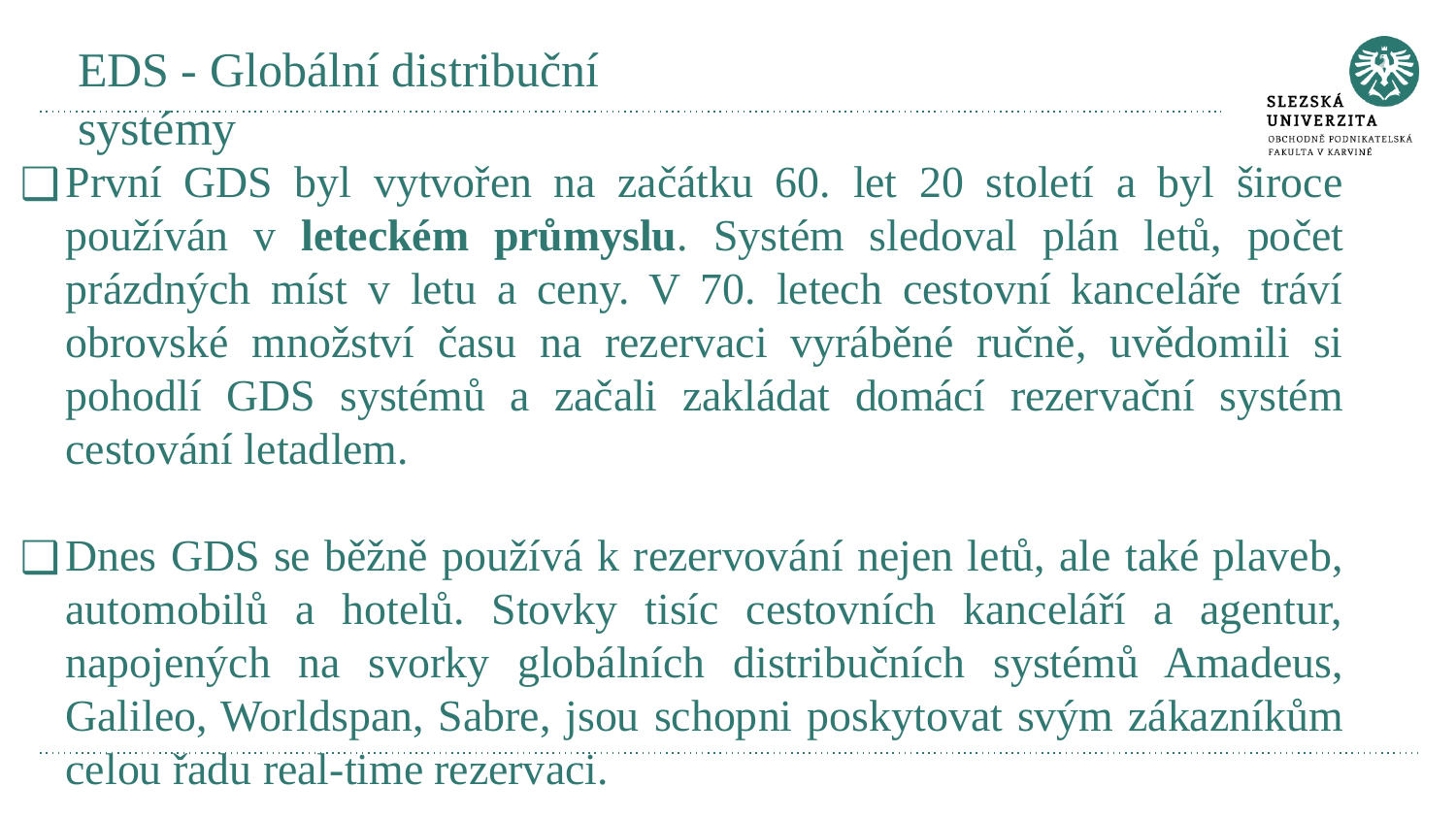

# EDS - Globální distribuční systémy
První GDS byl vytvořen na začátku 60. let 20 století a byl široce používán v leteckém průmyslu. Systém sledoval plán letů, počet prázdných míst v letu a ceny. V 70. letech cestovní kanceláře tráví obrovské množství času na rezervaci vyráběné ručně, uvědomili si pohodlí GDS systémů a začali zakládat domácí rezervační systém cestování letadlem.

Dnes GDS se běžně používá k rezervování nejen letů, ale také plaveb, automobilů a hotelů. Stovky tisíc cestovních kanceláří a agentur, napojených na svorky globálních distribučních systémů Amadeus, Galileo, Worldspan, Sabre, jsou schopni poskytovat svým zákazníkům celou řadu real-time rezervaci.